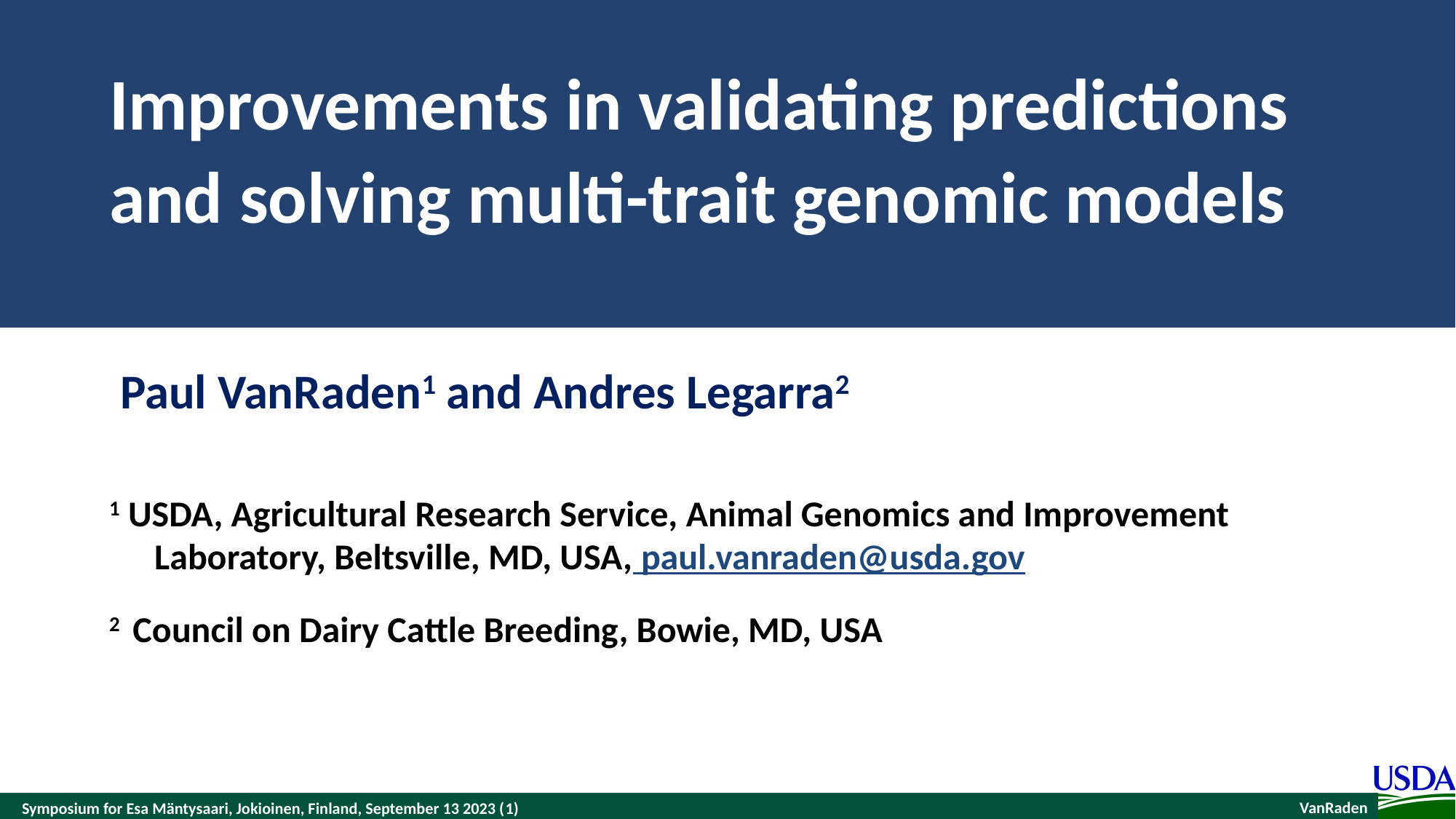

# Improvements in validating predictions and solving multi-trait genomic models
 Paul VanRaden1 and Andres Legarra2

1 USDA, Agricultural Research Service, Animal Genomics and Improvement Laboratory, Beltsville, MD, USA, paul.vanraden@usda.gov
2  Council on Dairy Cattle Breeding, Bowie, MD, USA